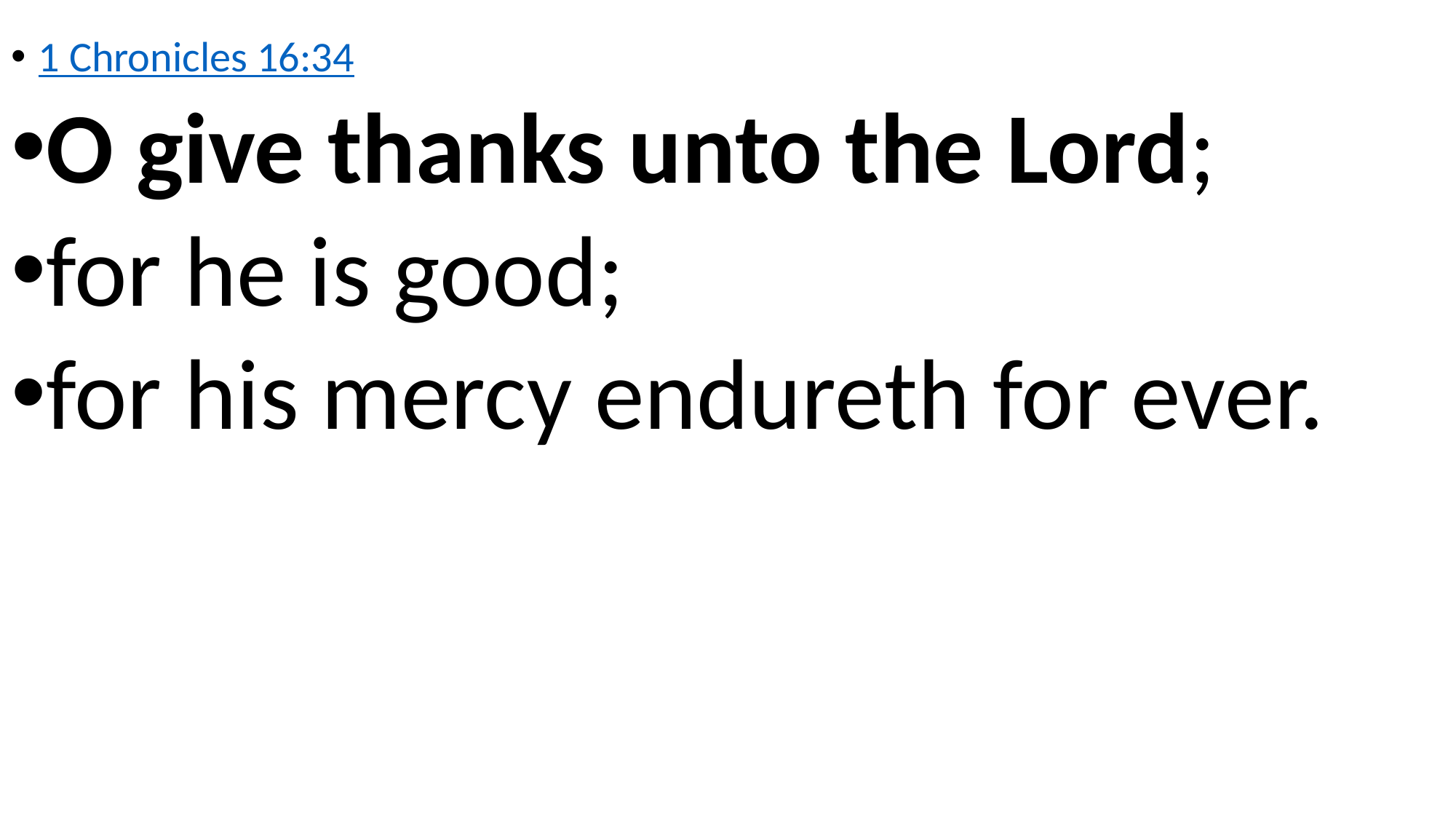

1 Chronicles 16:34
O give thanks unto the Lord;
for he is good;
for his mercy endureth for ever.